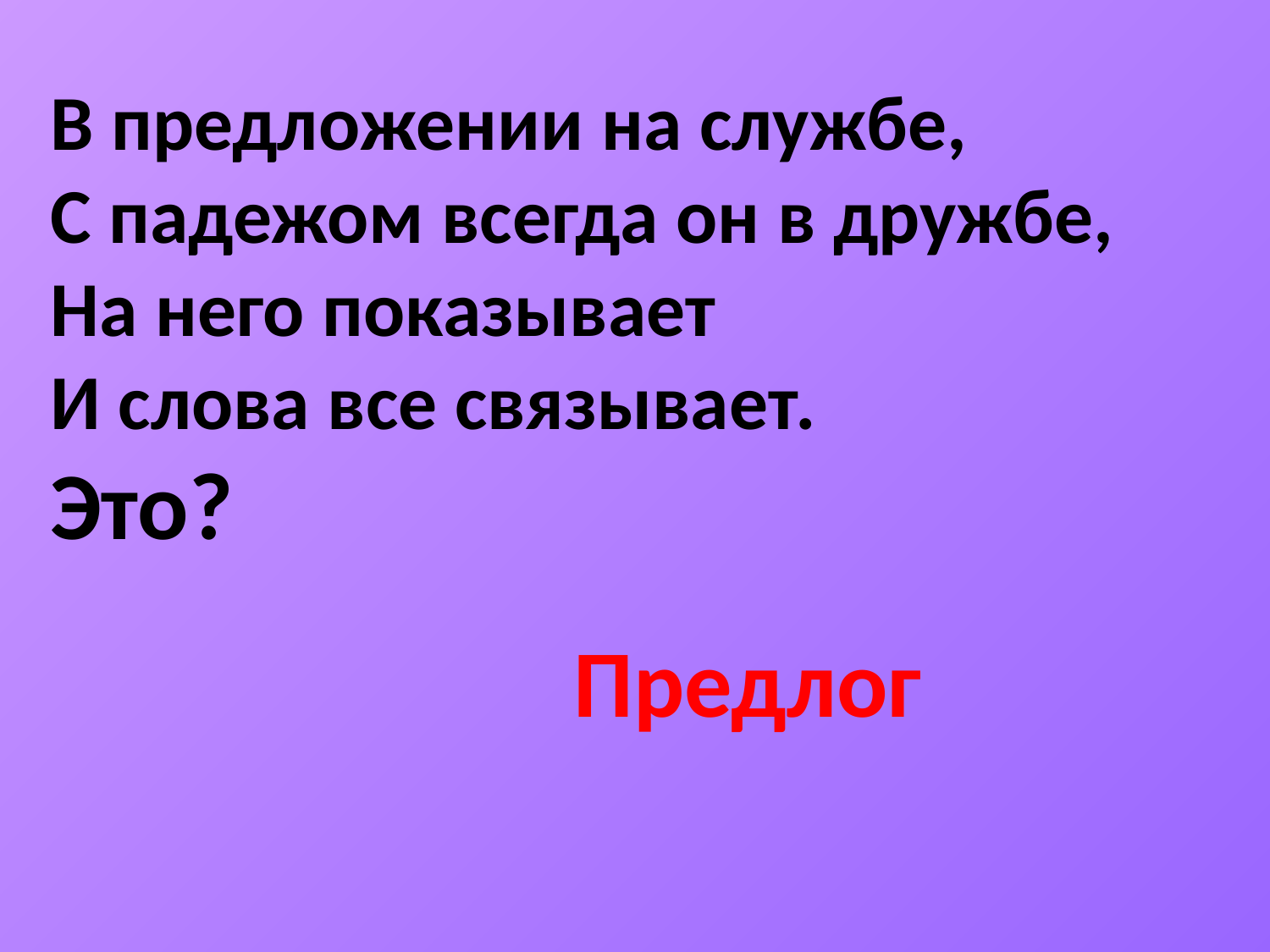

В предложении на службе,
С падежом всегда он в дружбе,
На него показывает
И слова все связывает.
Это?
Предлог